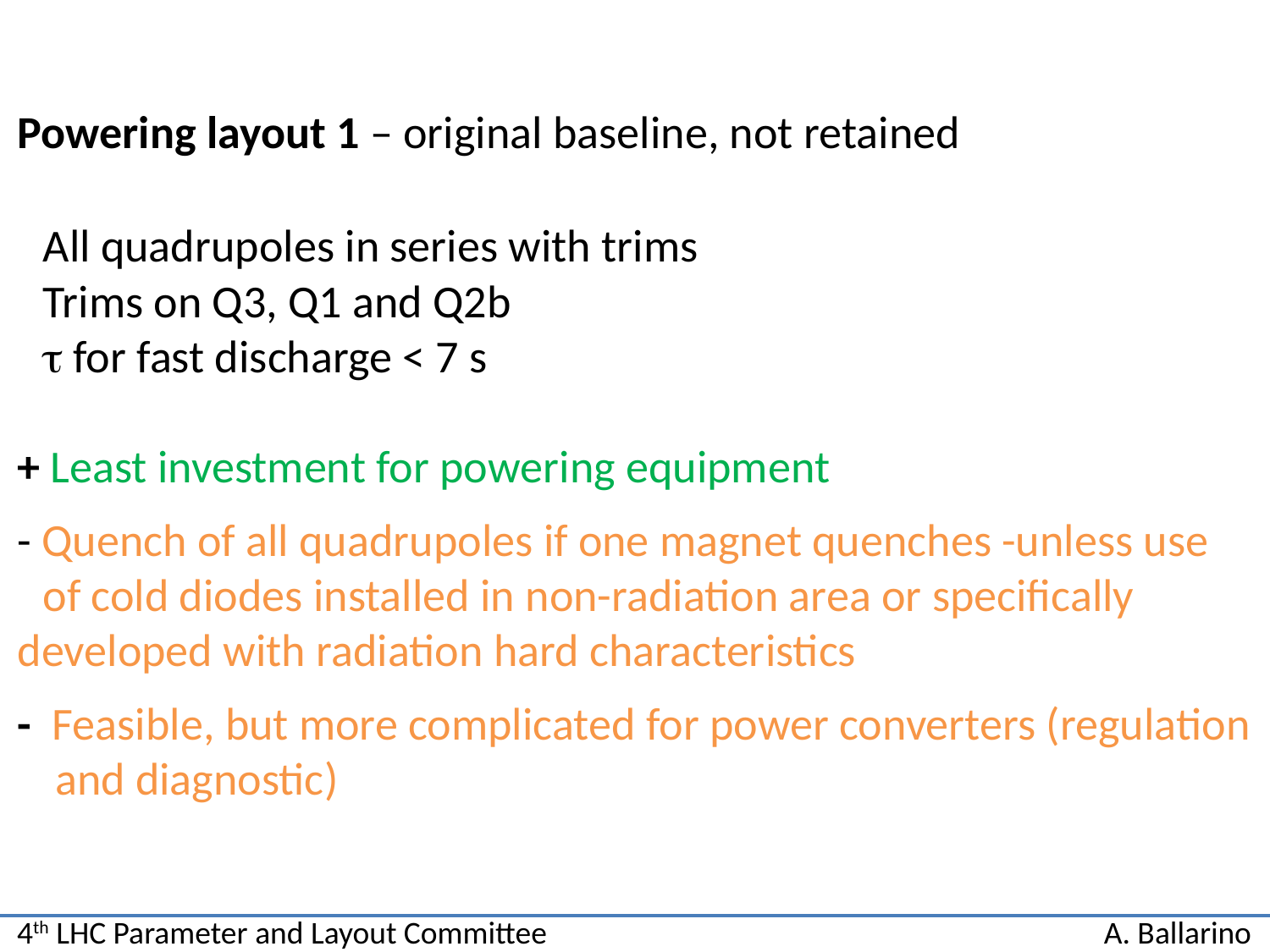

Powering layout 1 – original baseline, not retained

	All quadrupoles in series with trims
	Trims on Q3, Q1 and Q2b
	τ for fast discharge < 7 s

+ Least investment for powering equipment

- Quench of all quadrupoles if one magnet quenches -unless use 	of cold diodes installed in non-radiation area or specifically 	developed with radiation hard characteristics

-  Feasible, but more complicated for power converters (regulation 	and diagnostic)
4th LHC Parameter and Layout Committee
A. Ballarino